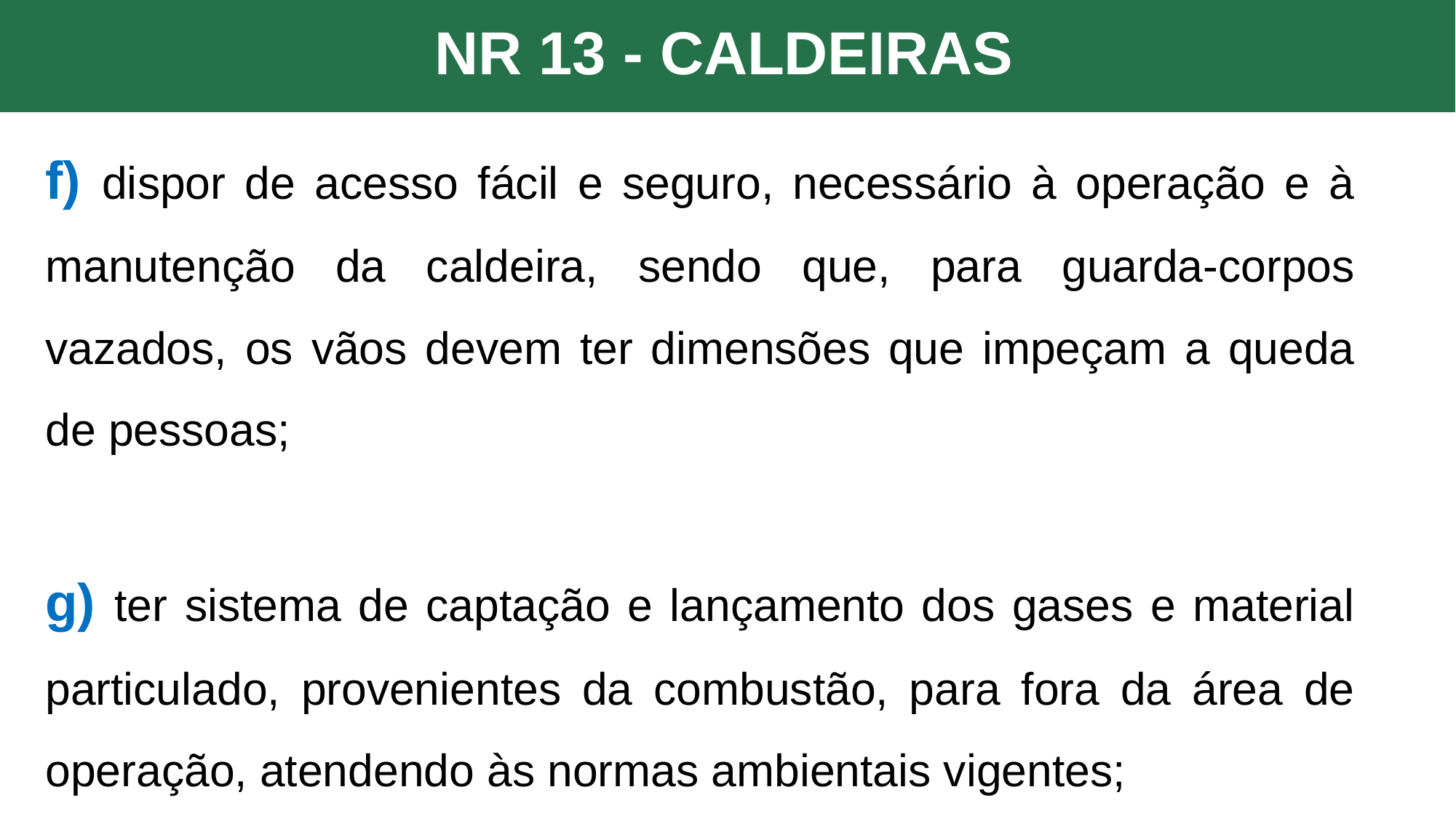

NR 13 - CALDEIRAS
f) dispor de acesso fácil e seguro, necessário à operação e à manutenção da caldeira, sendo que, para guarda-corpos vazados, os vãos devem ter dimensões que impeçam a queda de pessoas;

g) ter sistema de captação e lançamento dos gases e material particulado, provenientes da combustão, para fora da área de operação, atendendo às normas ambientais vigentes;